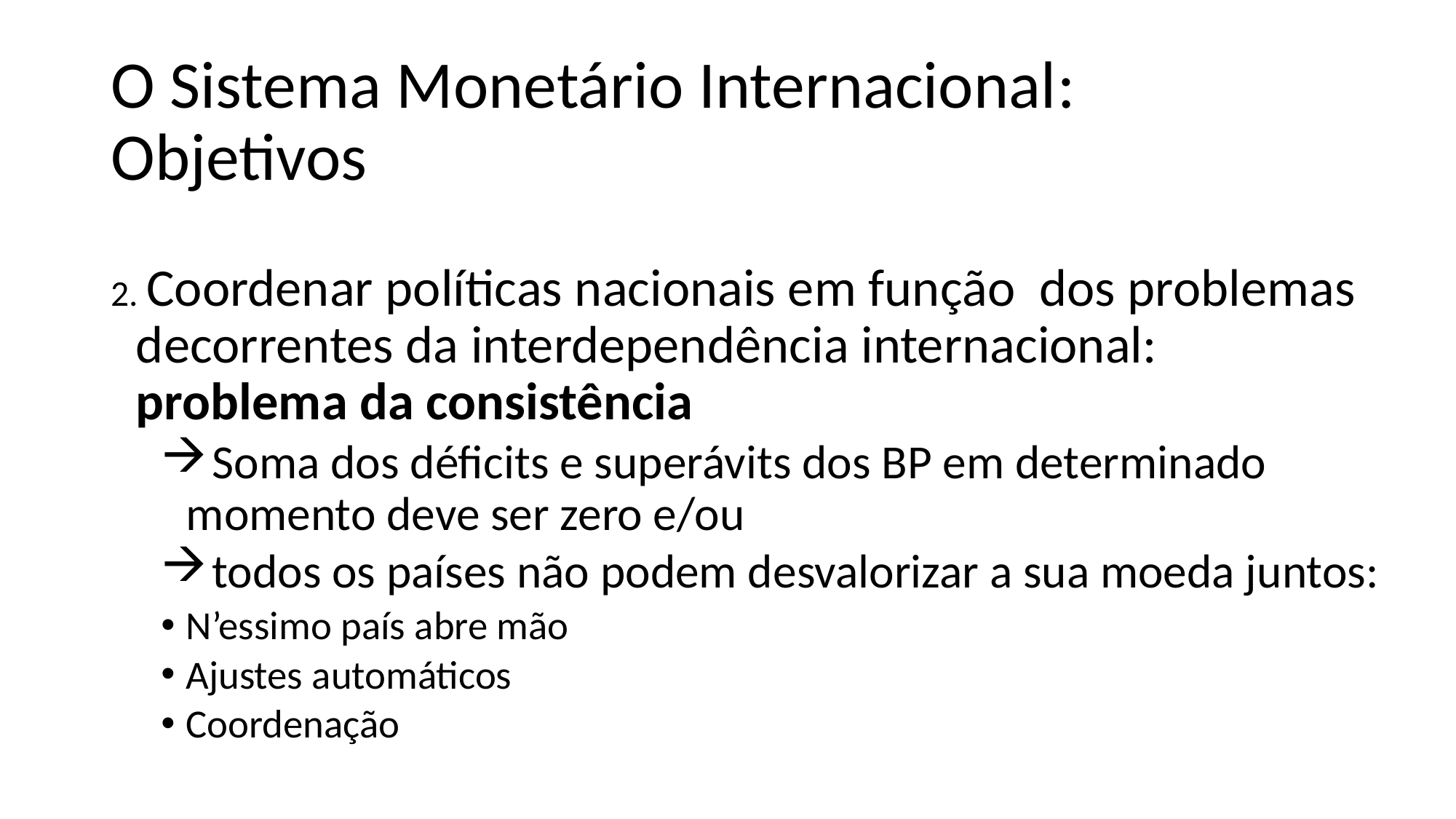

# O Sistema Monetário Internacional: Objetivos
2. Coordenar políticas nacionais em função  dos problemas decorrentes da interdependência internacional:  problema da consistência
 Soma dos déficits e superávits dos BP em determinado momento deve ser zero e/ou
 todos os países não podem desvalorizar a sua moeda juntos:
N’essimo país abre mão
Ajustes automáticos
Coordenação